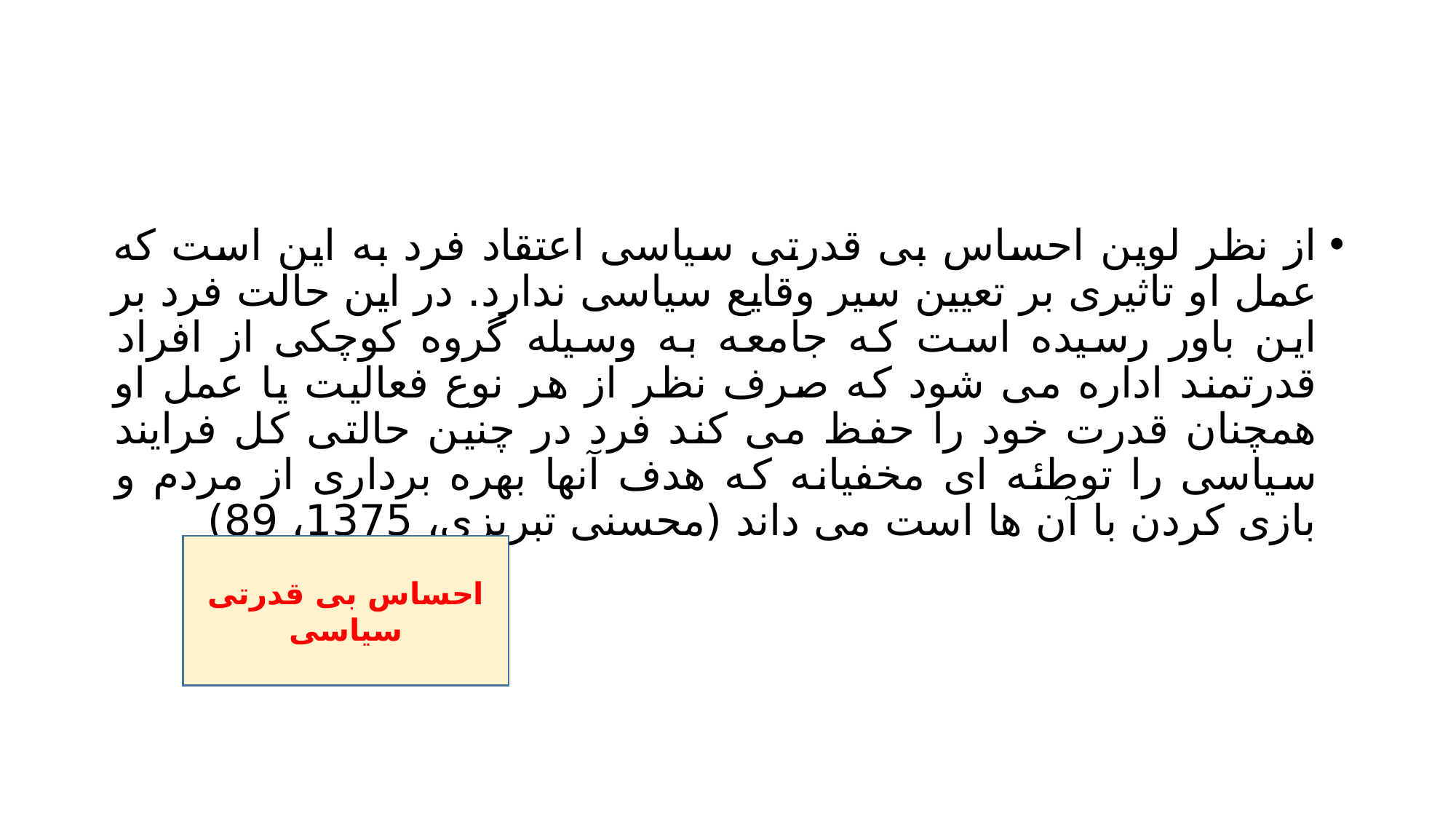

#
از نظر لوین احساس بی قدرتی سیاسی اعتقاد فرد به این است که عمل او تاثیری بر تعیین سیر وقایع سیاسی ندارد. در این حالت فرد بر این باور رسیده است که جامعه به وسیله گروه کوچکی از افراد قدرتمند اداره می شود که صرف نظر از هر نوع فعالیت یا عمل او همچنان قدرت خود را حفظ می کند فرد در چنین حالتی کل فرایند سیاسی را توطئه ای مخفیانه که هدف آنها بهره برداری از مردم و بازی کردن با آن ها است می داند (محسنی تبریزی، 1375، 89)
احساس بی قدرتی سیاسی